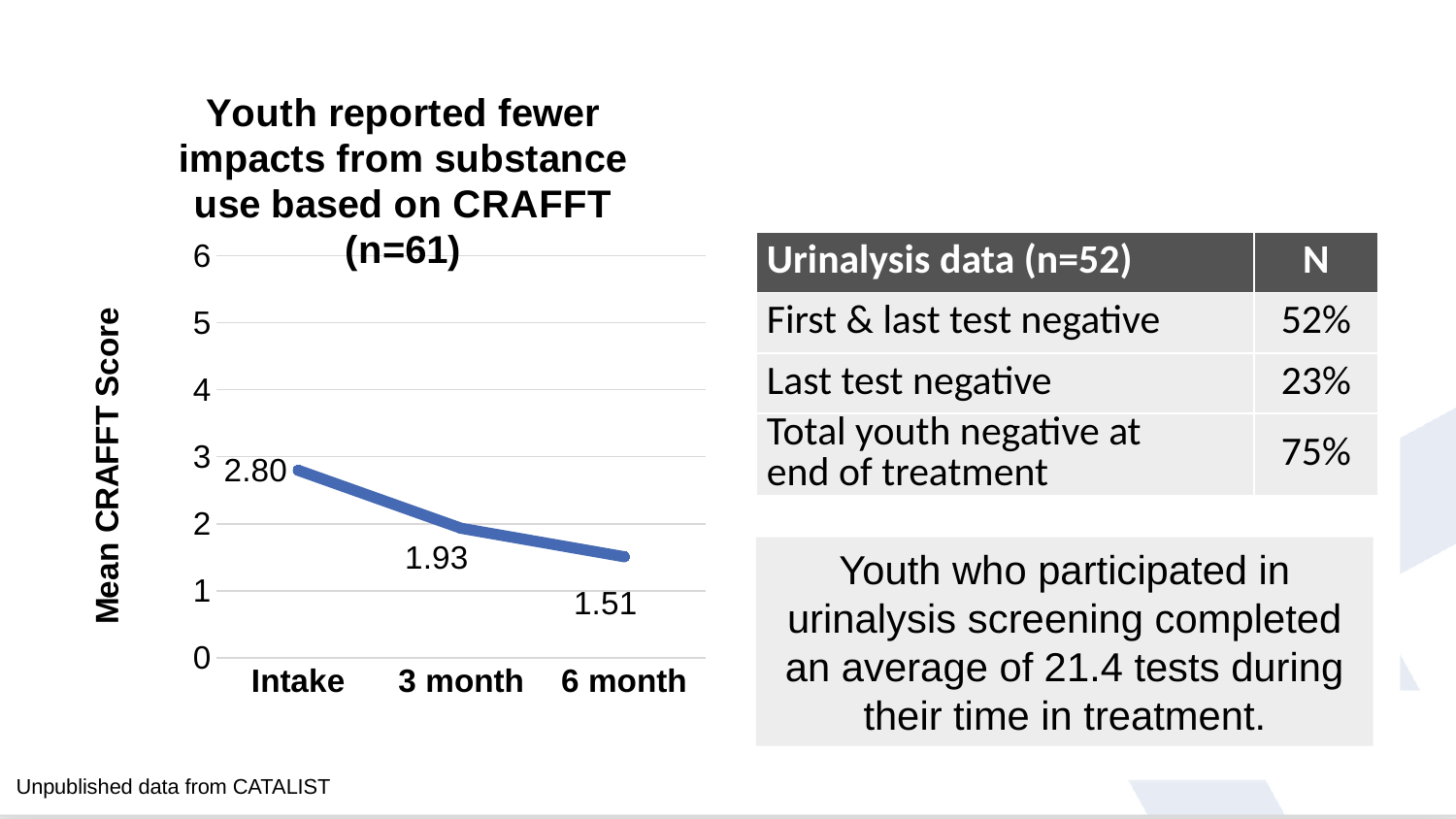

### Chart: Youth reported fewer impacts from substance use based on CRAFFT (n=61)

| Category |  |
|---|---|
| Intake | 2.7966101694915255 |
| 3 month | 1.9322033898305082 |
| 6 month | 1.5084745762711864 |
| Urinalysis data (n=52) | N |
| --- | --- |
| First & last test negative | 52% |
| Last test negative | 23% |
| Total youth negative at end of treatment | 75% |
Youth who participated in urinalysis screening completed an average of 21.4 tests during their time in treatment.
Unpublished data from CATALIST